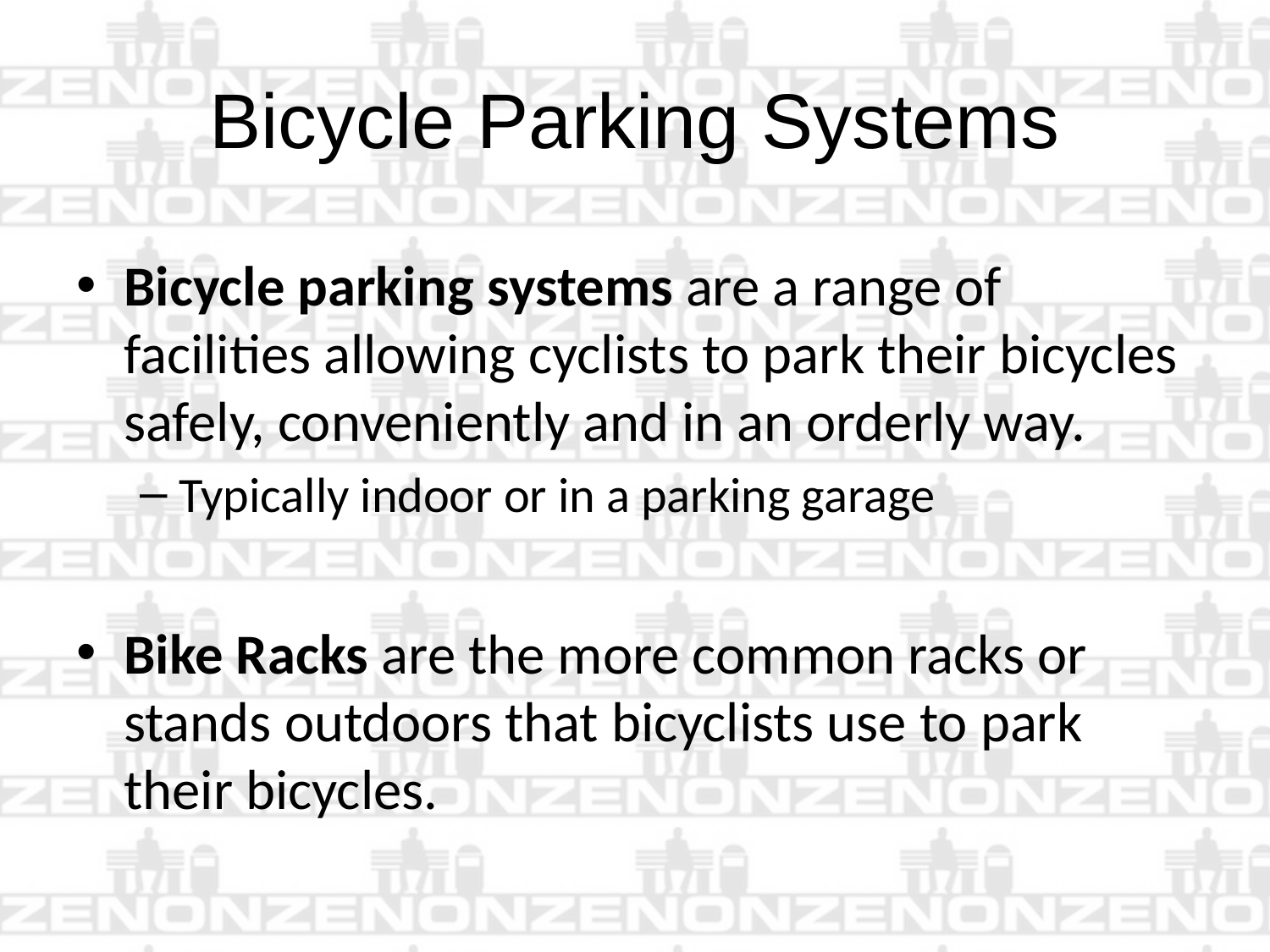

# Bicycle Parking Systems
Bicycle parking systems are a range of facilities allowing cyclists to park their bicycles safely, conveniently and in an orderly way.
Typically indoor or in a parking garage

Bike Racks are the more common racks or stands outdoors that bicyclists use to park their bicycles.